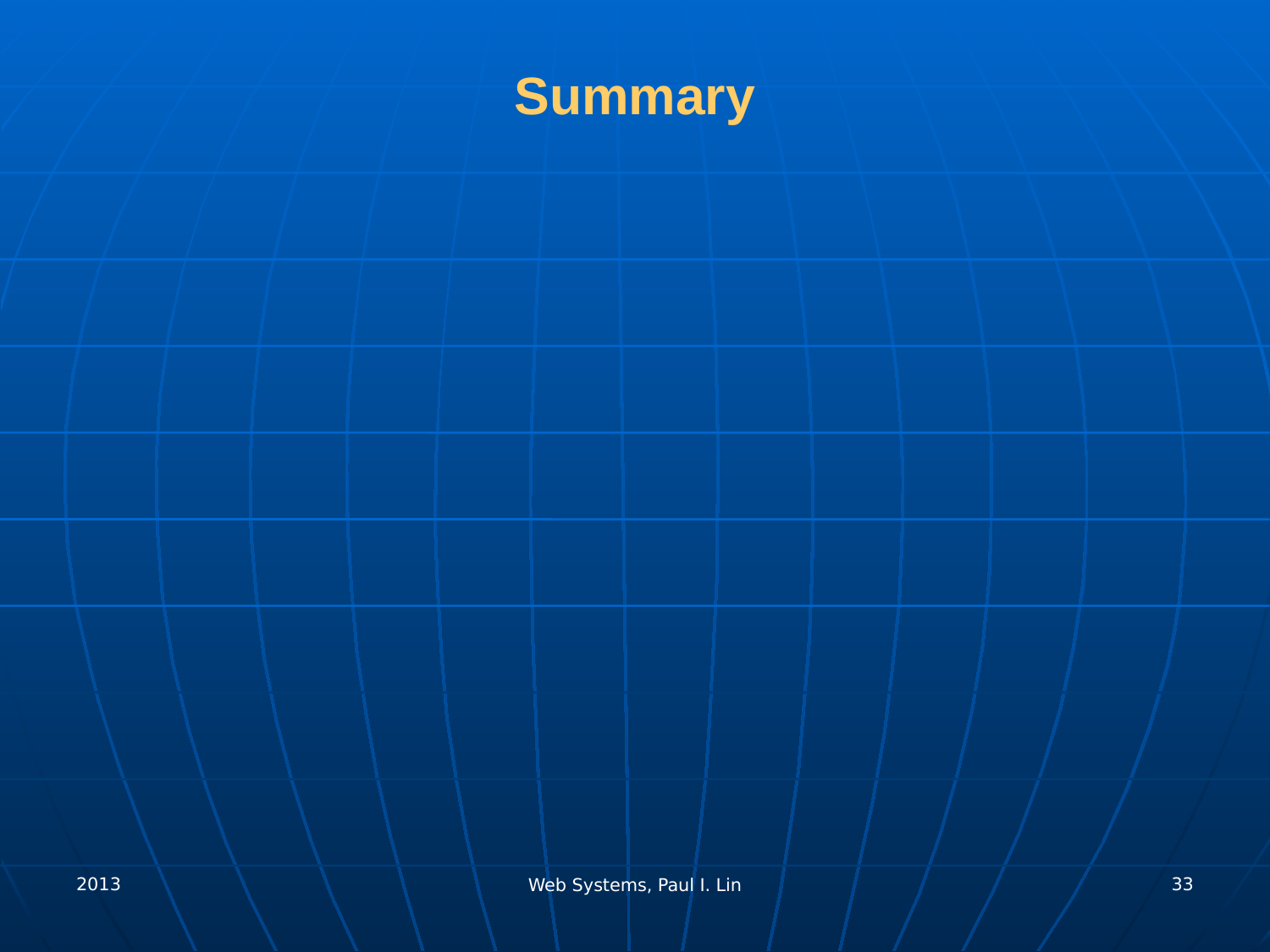

# Summary

2013
33
Web Systems, Paul I. Lin